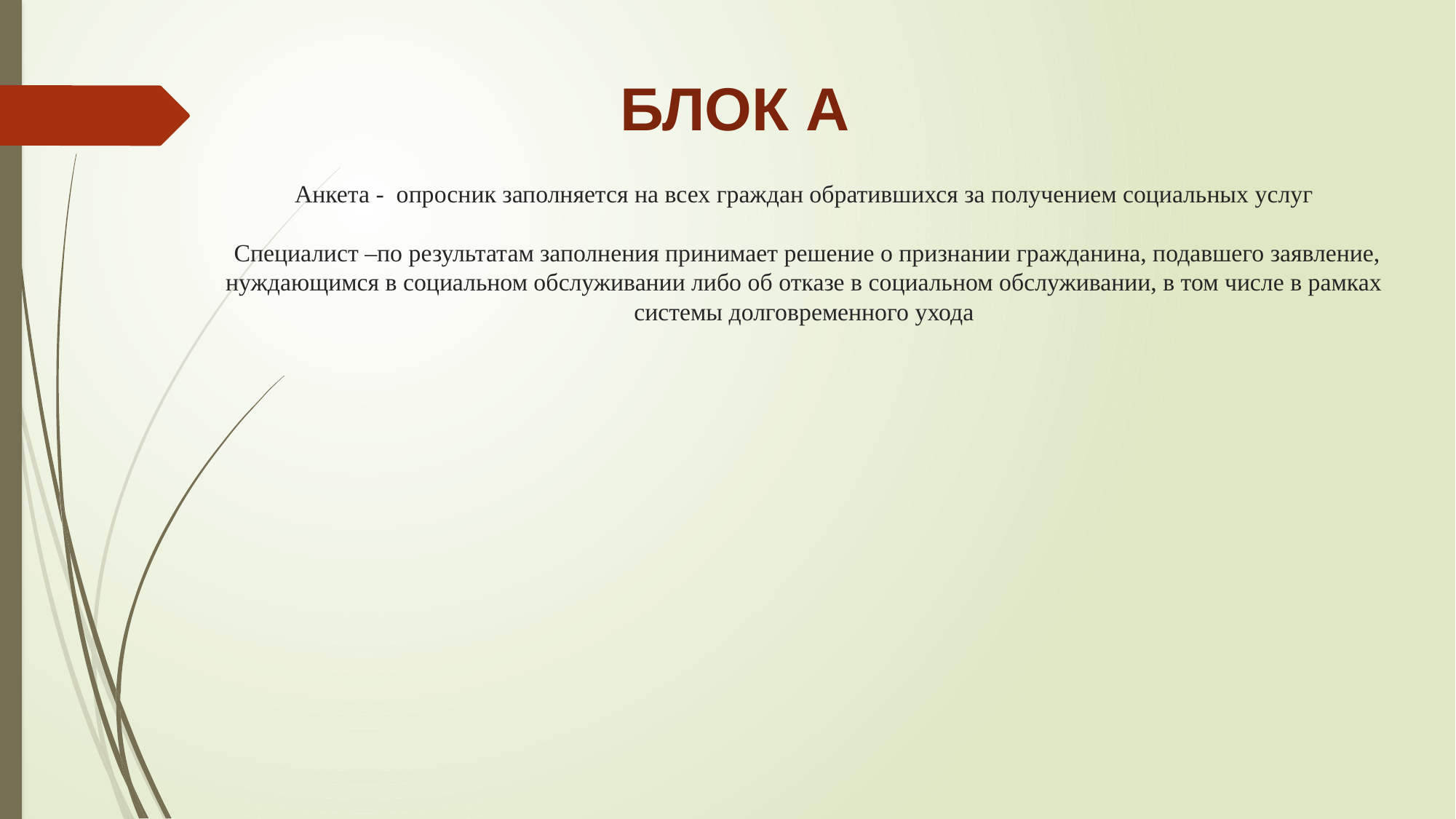

БЛОК А
# Анкета -  опросник заполняется на всех граждан обратившихся за получением социальных услуг Специалист –по результатам заполнения принимает решение о признании гражданина, подавшего заявление, нуждающимся в социальном обслуживании либо об отказе в социальном обслуживании, в том числе в рамках системы долговременного ухода